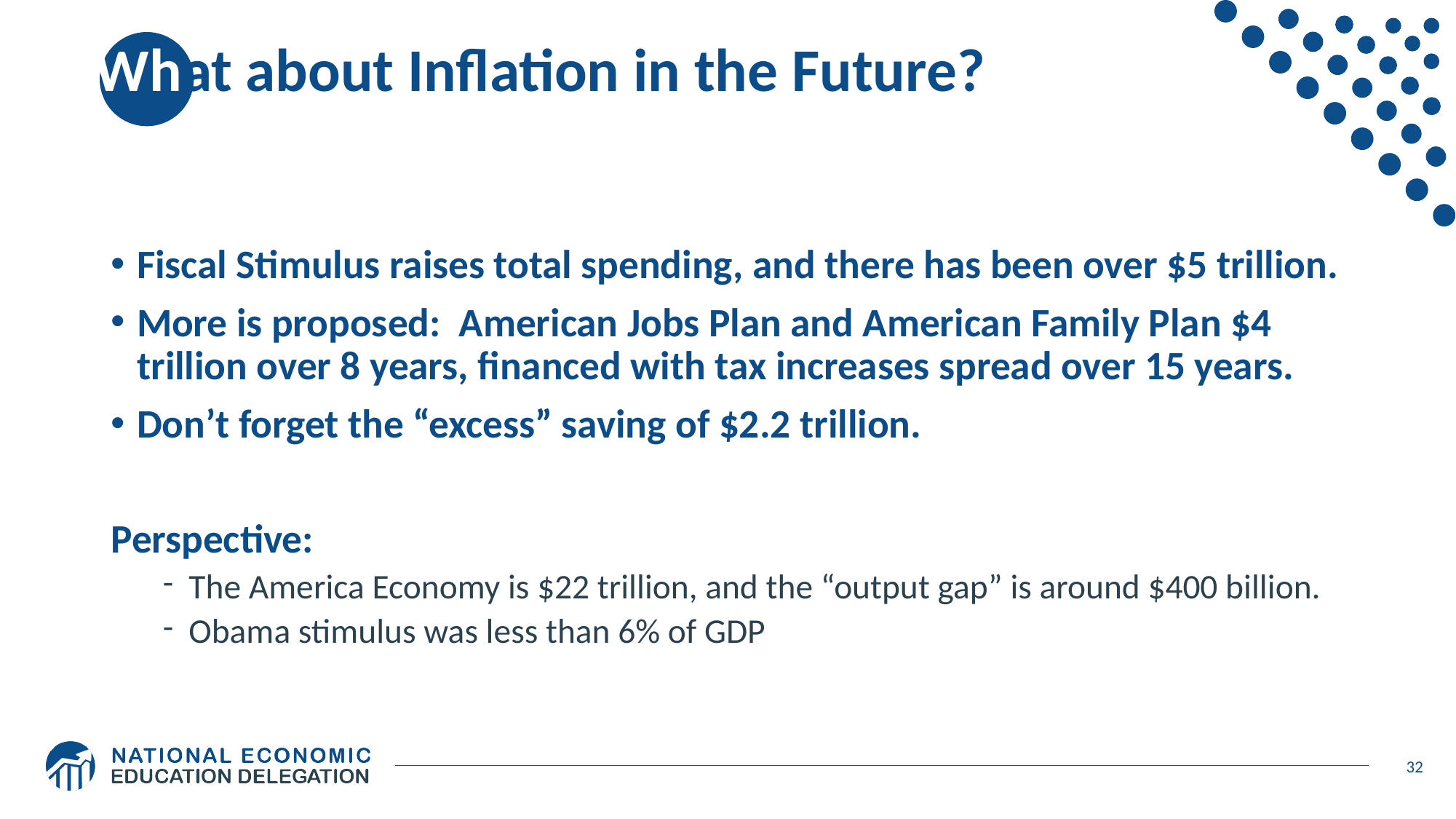

# What about Inflation in the Future?
Fiscal Stimulus raises total spending, and there has been over $5 trillion.
More is proposed:  American Jobs Plan and American Family Plan $4 trillion over 8 years, financed with tax increases spread over 15 years.
Don’t forget the “excess” saving of $2.2 trillion.

Perspective:
The America Economy is $22 trillion, and the “output gap” is around $400 billion.
Obama stimulus was less than 6% of GDP
32